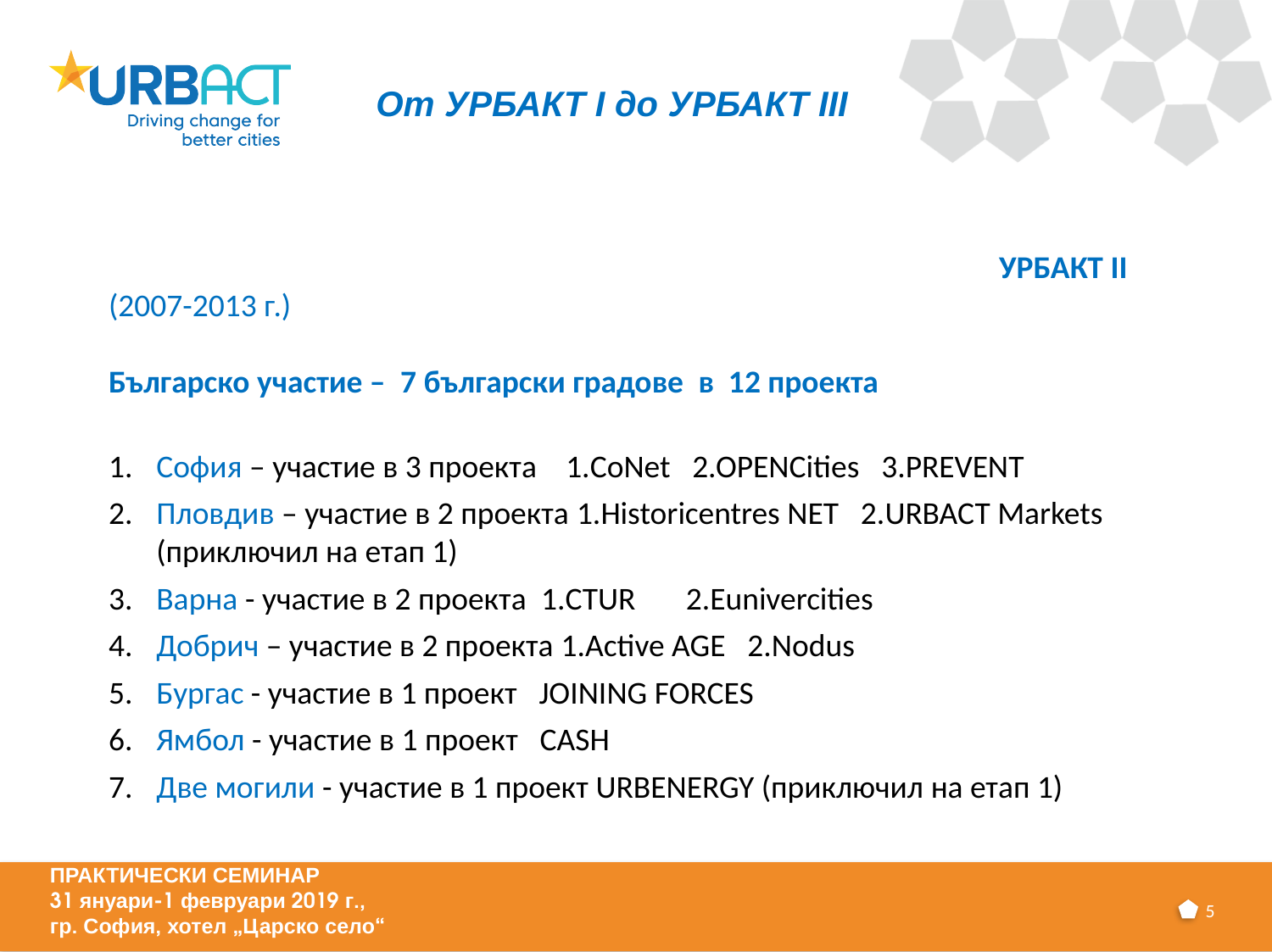

От УРБАКТ I до УРБАКТ III

							УРБАКТ II
(2007-2013 г.)

Българско участие –  7 български градове  в  12 проекта

София – участие в 3 проекта    1.CoNet   2.OPENCities   3.PREVENT
Пловдив – участие в 2 проекта 1.Historicentres NET   2.URBACT Markets (приключил на етап 1)
Варна - участие в 2 проекта  1.CTUR       2.Eunivercities
Добрич – участие в 2 проекта 1.Active AGE   2.Nodus
Бургас - участие в 1 проект   JOINING FORCES
Ямбол - участие в 1 проект   CASH
Две могили - участие в 1 проект URBENERGY (приключил на етап 1)
ПРАКТИЧЕСКИ СЕМИНАР
31 януари-1 февруари 2019 г.,
гр. София, хотел „Царско село“
5